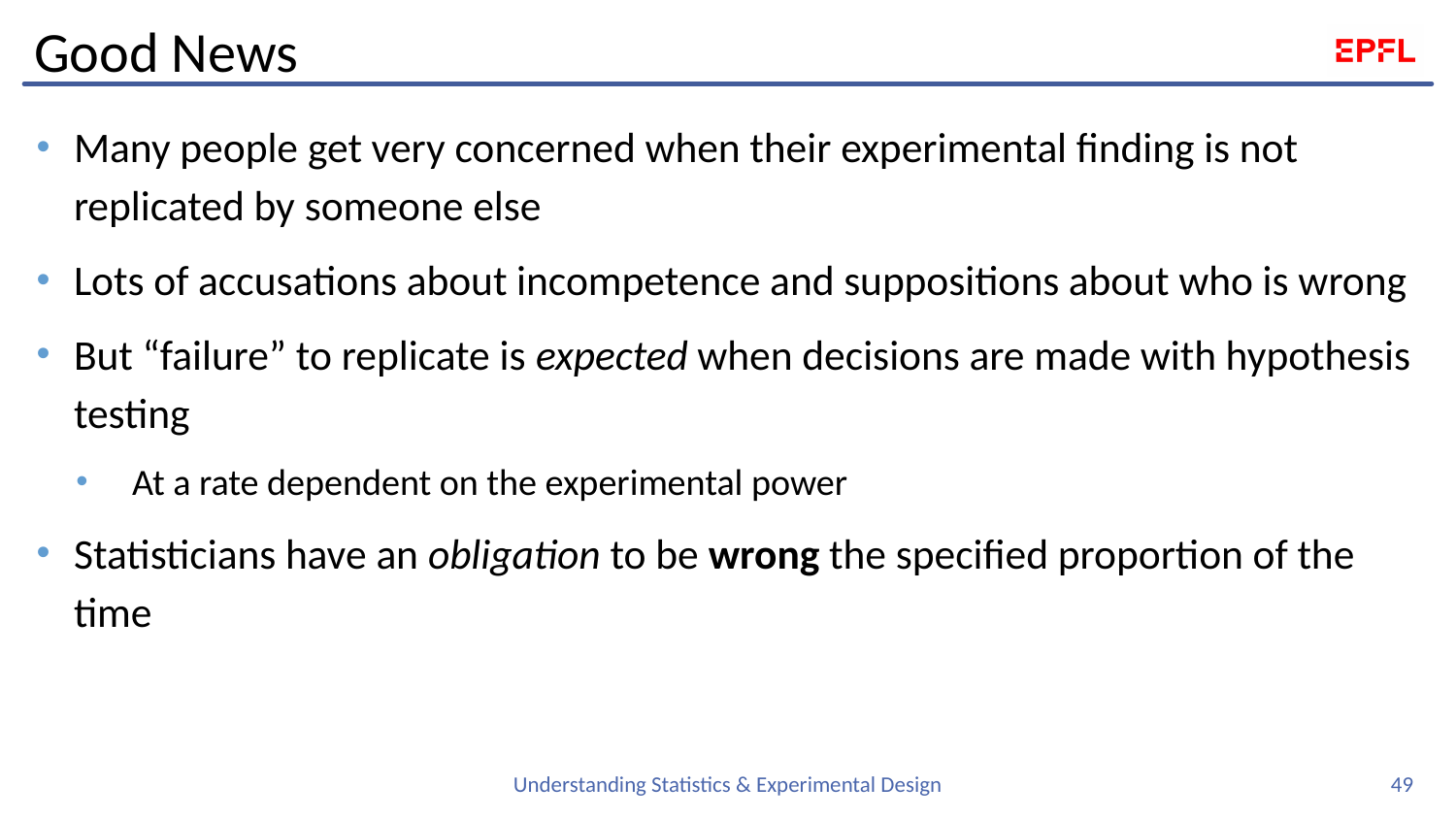

# Good News
Many people get very concerned when their experimental finding is not replicated by someone else
Lots of accusations about incompetence and suppositions about who is wrong
But “failure” to replicate is expected when decisions are made with hypothesis testing
At a rate dependent on the experimental power
Statisticians have an obligation to be wrong the specified proportion of the time